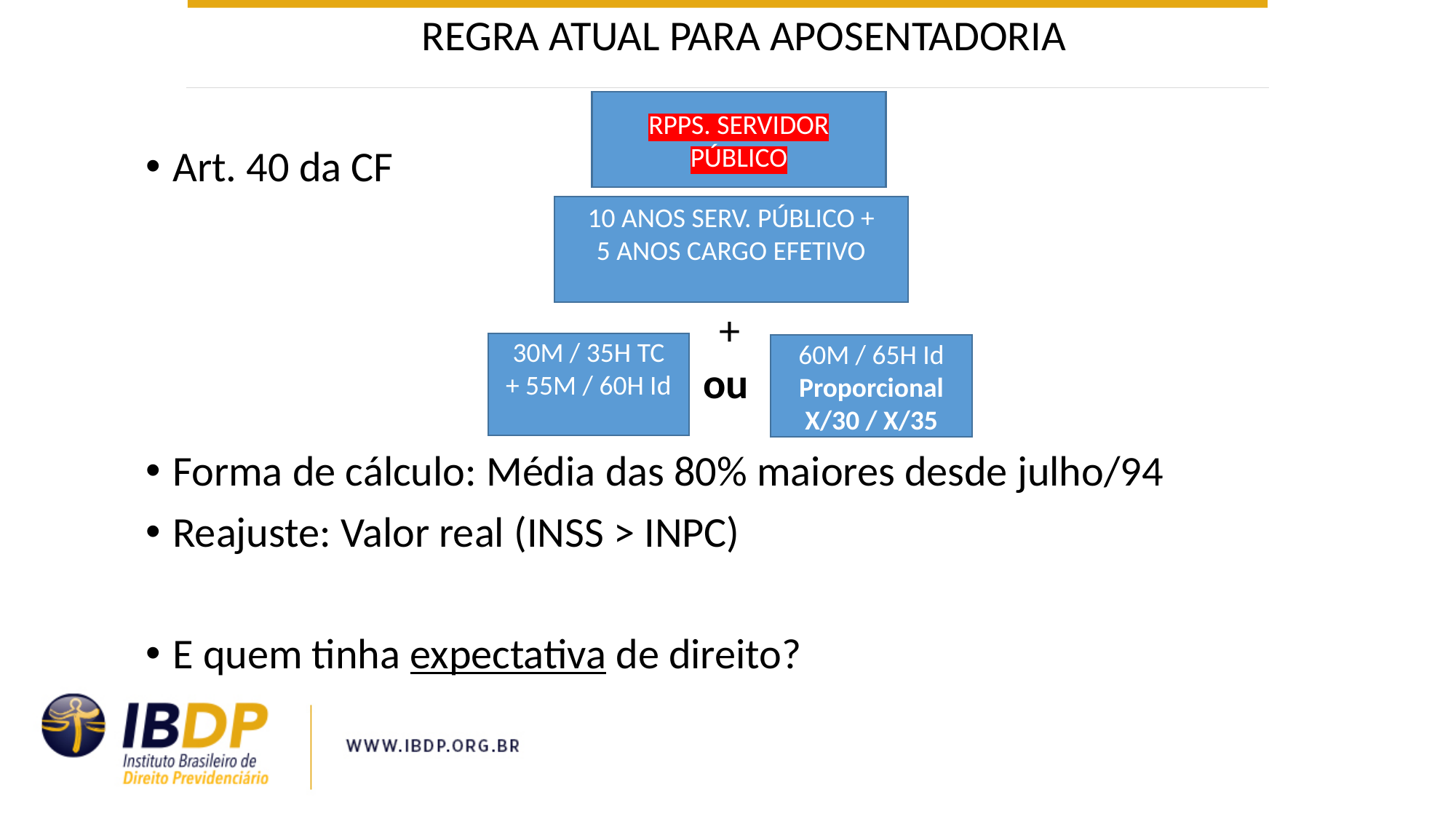

REGRA ATUAL PARA APOSENTADORIA
RPPS. SERVIDOR PÚBLICO
Art. 40 da CF

Forma de cálculo: Média das 80% maiores desde julho/94
Reajuste: Valor real (INSS > INPC)

E quem tinha expectativa de direito?

10 ANOS SERV. PÚBLICO +
5 ANOS CARGO EFETIVO

+
30M / 35H TC
+ 55M / 60H Id

60M / 65H Id
Proporcional
X/30 / X/35
ou